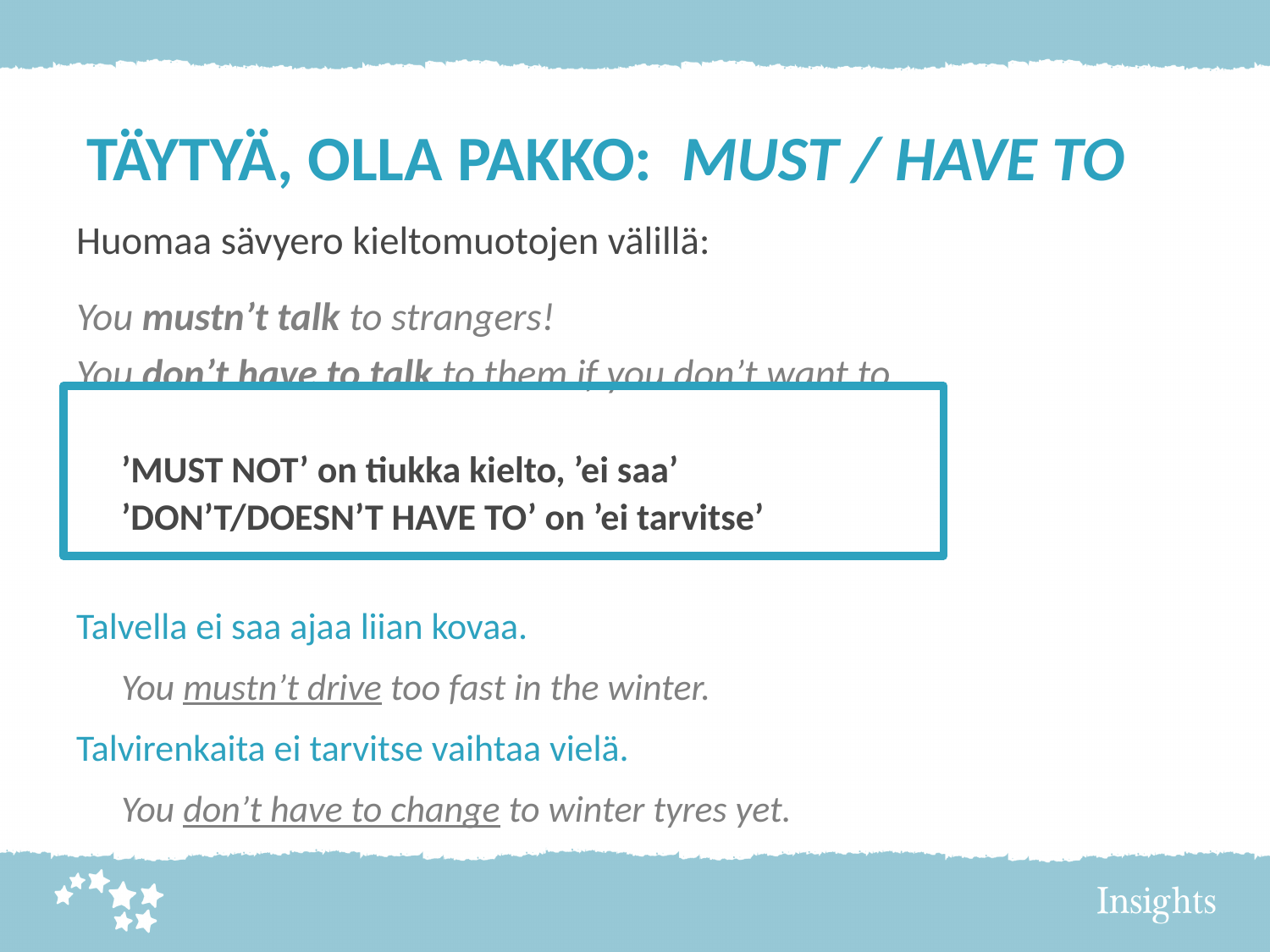

# TÄYTYÄ, OLLA PAKKO:  MUST / HAVE TO
Huomaa sävyero kieltomuotojen välillä:

You mustn’t talk to strangers!
You don’t have to talk to them if you don’t want to.

	’MUST NOT’ on tiukka kielto, ’ei saa’
	’DON’T/DOESN’T HAVE TO’ on ’ei tarvitse’

Talvella ei saa ajaa liian kovaa.
	You mustn’t drive too fast in the winter.
Talvirenkaita ei tarvitse vaihtaa vielä.
	You don’t have to change to winter tyres yet.